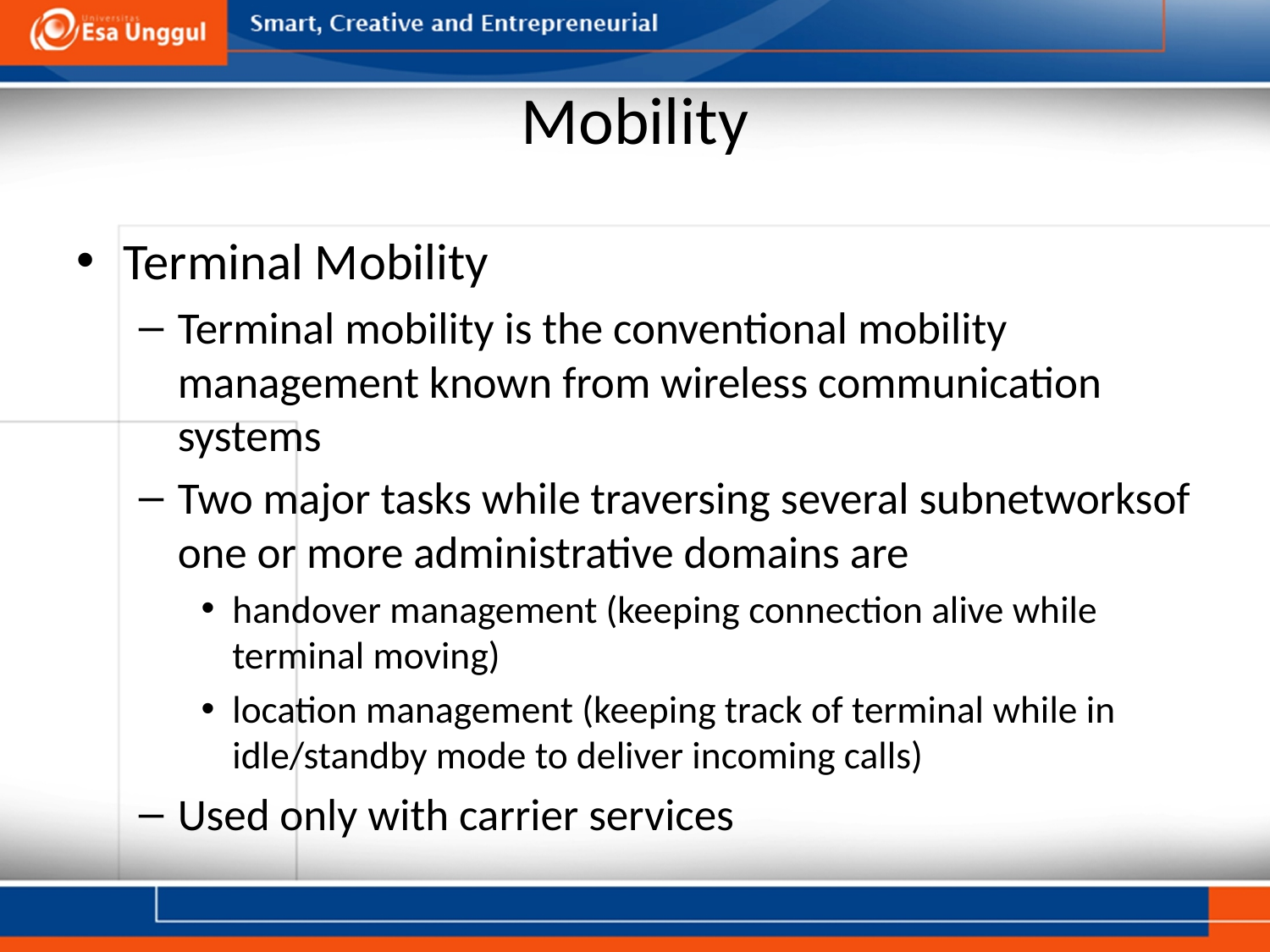

# Mobility
Terminal Mobility
Terminal mobility is the conventional mobility management known from wireless communication systems
Two major tasks while traversing several subnetworksof one or more administrative domains are
handover management (keeping connection alive while terminal moving)
location management (keeping track of terminal while in idle/standby mode to deliver incoming calls)
Used only with carrier services